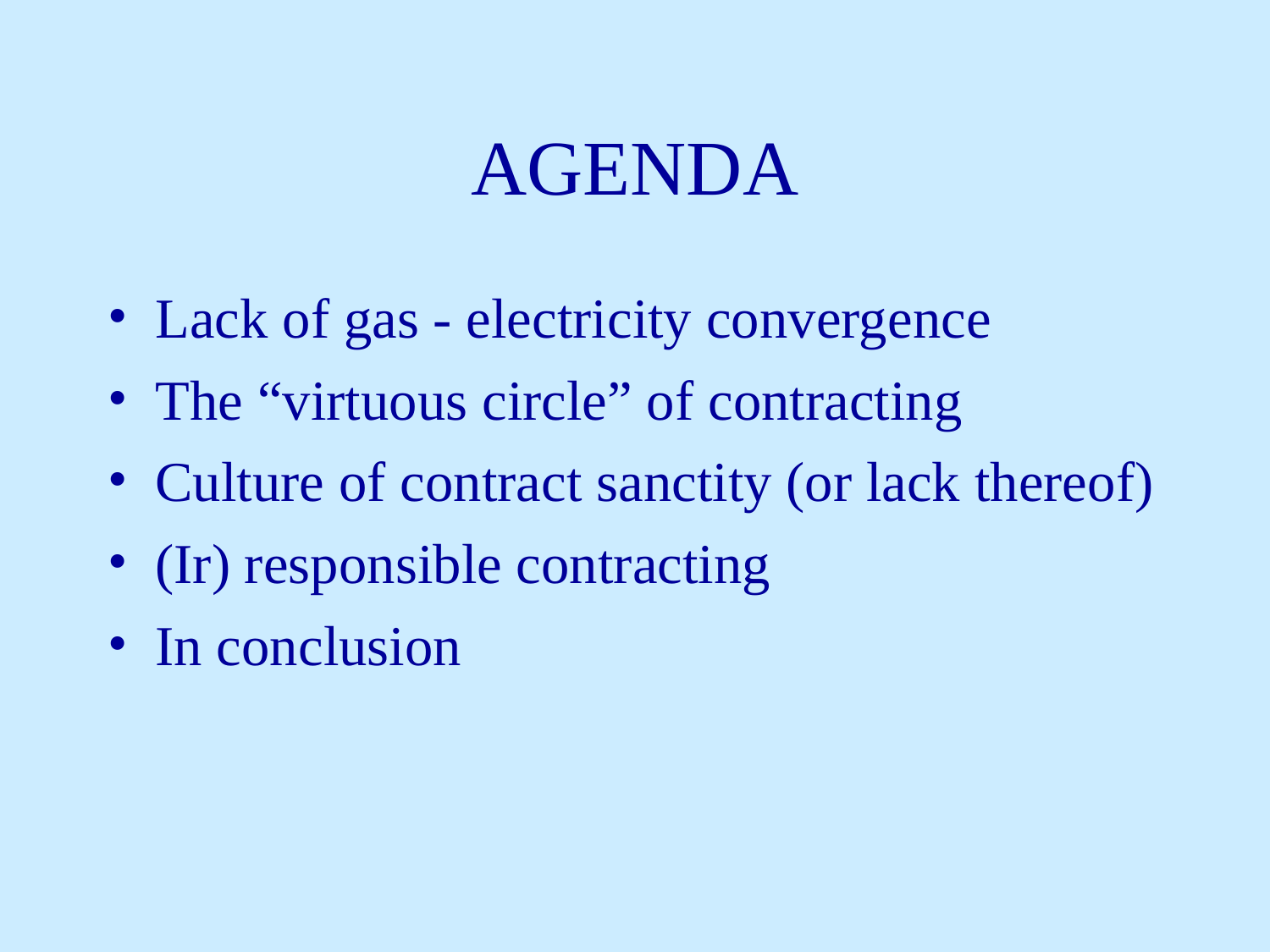

# AGENDA
Lack of gas - electricity convergence
The “virtuous circle” of contracting
Culture of contract sanctity (or lack thereof)
(Ir) responsible contracting
In conclusion